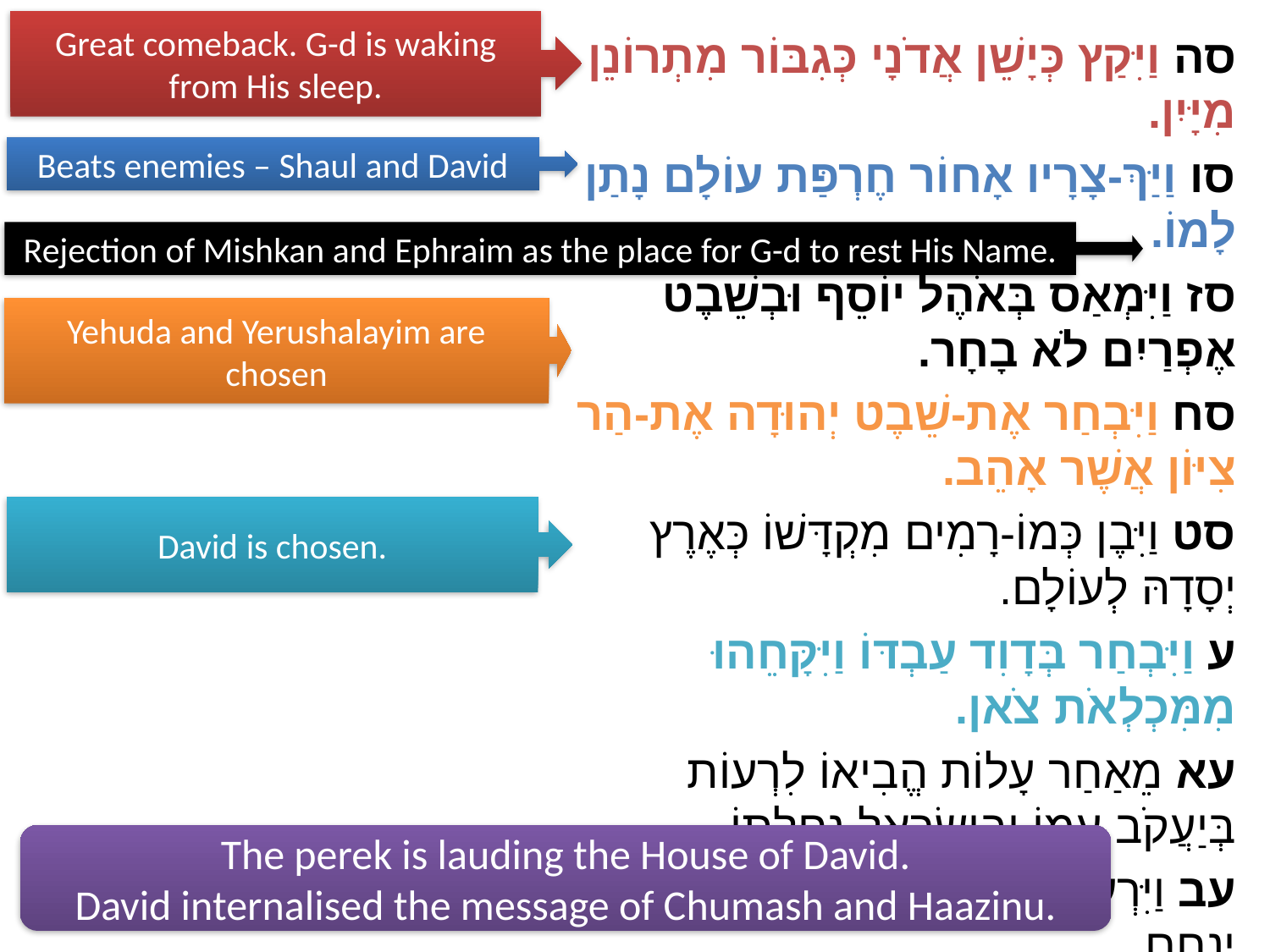

Great comeback. G-d is waking from His sleep.
סה וַיִּקַץ כְּיָשֵׁן אֲדֹנָי כְּגִבּוֹר מִתְרוֹנֵן מִיָּיִן.
סו וַיַּךְ-צָרָיו אָחוֹר חֶרְפַּת עוֹלָם נָתַן לָמוֹ.
סז וַיִּמְאַס בְּאֹהֶל יוֹסֵף וּבְשֵׁבֶט אֶפְרַיִם לֹא בָחָר.
סח וַיִּבְחַר אֶת-שֵׁבֶט יְהוּדָה אֶת-הַר צִיּוֹן אֲשֶׁר אָהֵב.
סט וַיִּבֶן כְּמוֹ-רָמִים מִקְדָּשׁוֹ כְּאֶרֶץ יְסָדָהּ לְעוֹלָם.
ע וַיִּבְחַר בְּדָוִד עַבְדּוֹ וַיִּקָּחֵהוּ מִמִּכְלְאֹת צֹאן.
עא מֵאַחַר עָלוֹת הֱבִיאוֹ לִרְעוֹת בְּיַעֲקֹב עַמּוֹ וּבְיִשְׂרָאֵל נַחֲלָתוֹ.
עב וַיִּרְעֵם כְּתֹם לְבָבוֹ וּבִתְבוּנוֹת כַּפָּיו יַנְחֵם.
Beats enemies – Shaul and David
Rejection of Mishkan and Ephraim as the place for G-d to rest His Name.
Yehuda and Yerushalayim are chosen
David is chosen.
The perek is lauding the House of David.
David internalised the message of Chumash and Haazinu.